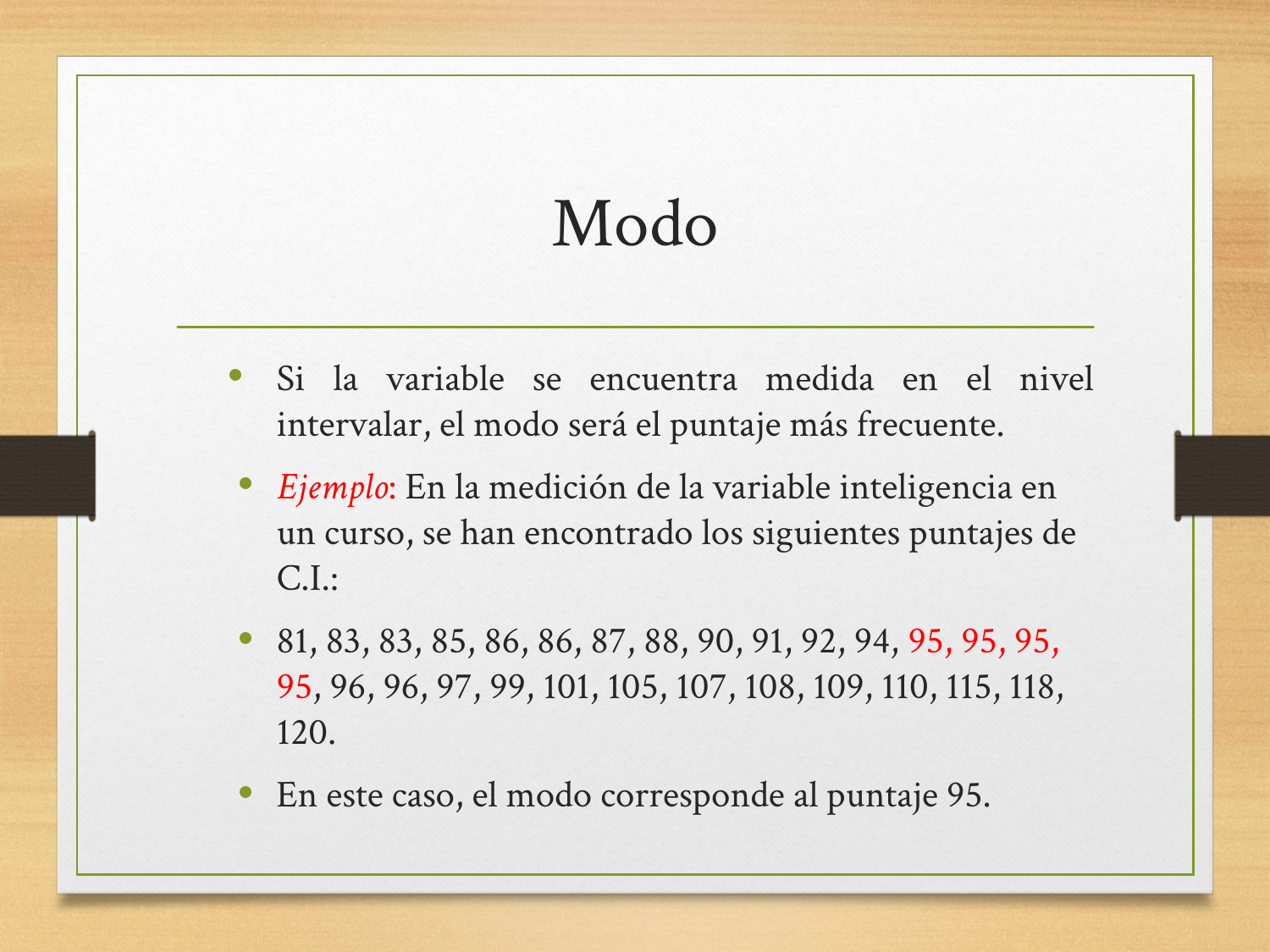

# Modo
Si la variable se encuentra medida en el nivel intervalar, el modo será el puntaje más frecuente.
Ejemplo: En la medición de la variable inteligencia en un curso, se han encontrado los siguientes puntajes de C.I.:
81, 83, 83, 85, 86, 86, 87, 88, 90, 91, 92, 94, 95, 95, 95, 95, 96, 96, 97, 99, 101, 105, 107, 108, 109, 110, 115, 118, 120.
En este caso, el modo corresponde al puntaje 95.